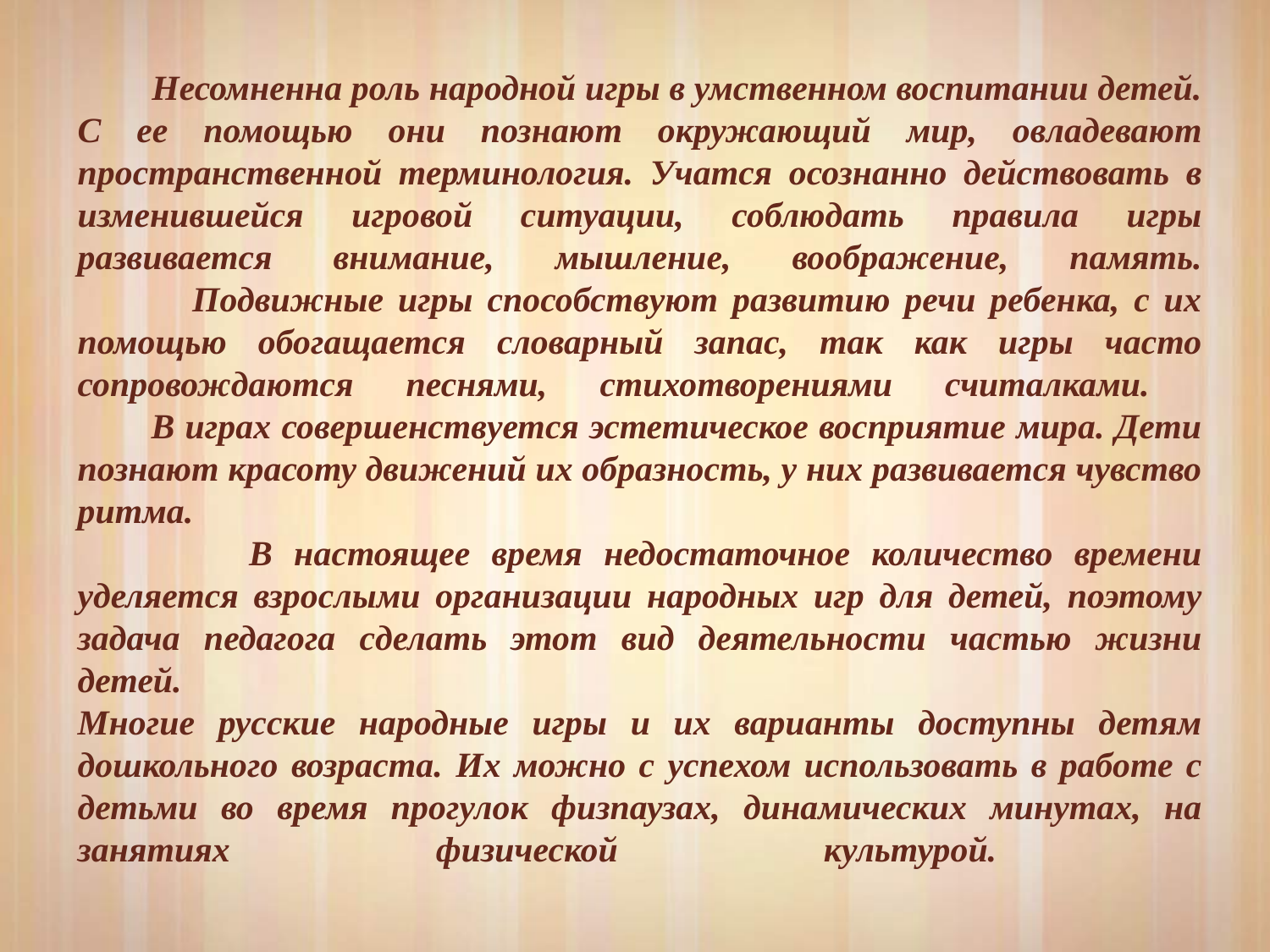

# Несомненна роль народной игры в умственном воспитании детей. С ее помощью они познают окружающий мир, овладевают пространственной терминология. Учатся осознанно действовать в изменившейся игровой ситуации, соблюдать правила игры развивается внимание, мышление, воображение, память. Подвижные игры способствуют развитию речи ребенка, с их помощью обогащается словарный запас, так как игры часто сопровождаются песнями, стихотворениями считалками. В играх совершенствуется эстетическое восприятие мира. Дети познают красоту движений их образность, у них развивается чувство ритма. В настоящее время недостаточное количество времени уделяется взрослыми организации народных игр для детей, поэтому задача педагога сделать этот вид деятельности частью жизни детей. Многие русские народные игры и их варианты доступны детям дошкольного возраста. Их можно с успехом использовать в работе с детьми во время прогулок физпаузах, динамических минутах, на занятиях физической культурой.